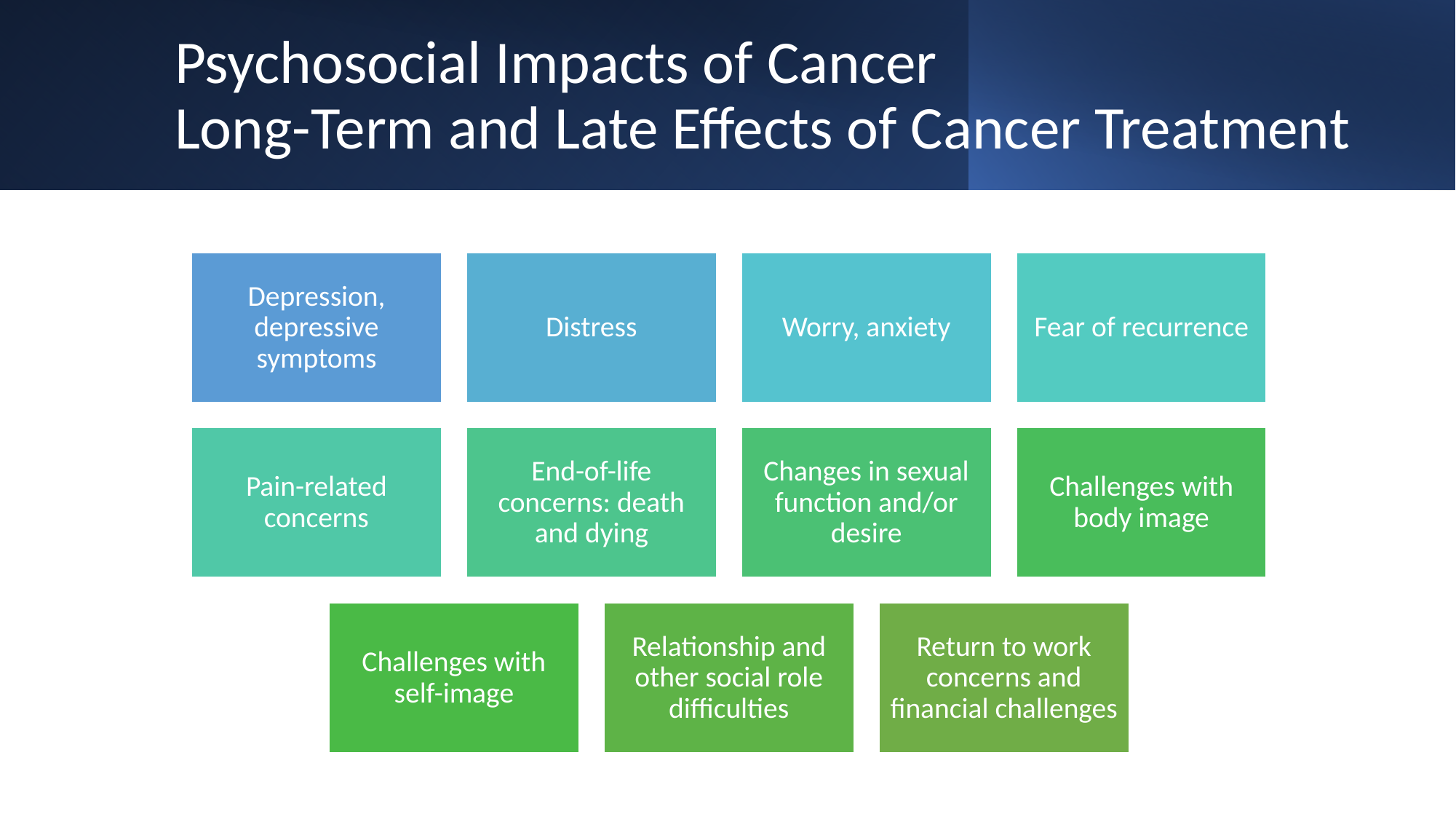

# Psychosocial Impacts of Cancer   Long-Term and Late Effects of Cancer Treatment
Depression, depressive symptoms
Distress
Worry, anxiety
Fear of recurrence
Pain-related concerns
End-of-life concerns: death and dying
Changes in sexual function and/or desire
Challenges with body image
Challenges with self-image
Relationship and other social role difficulties
Return to work concerns and financial challenges